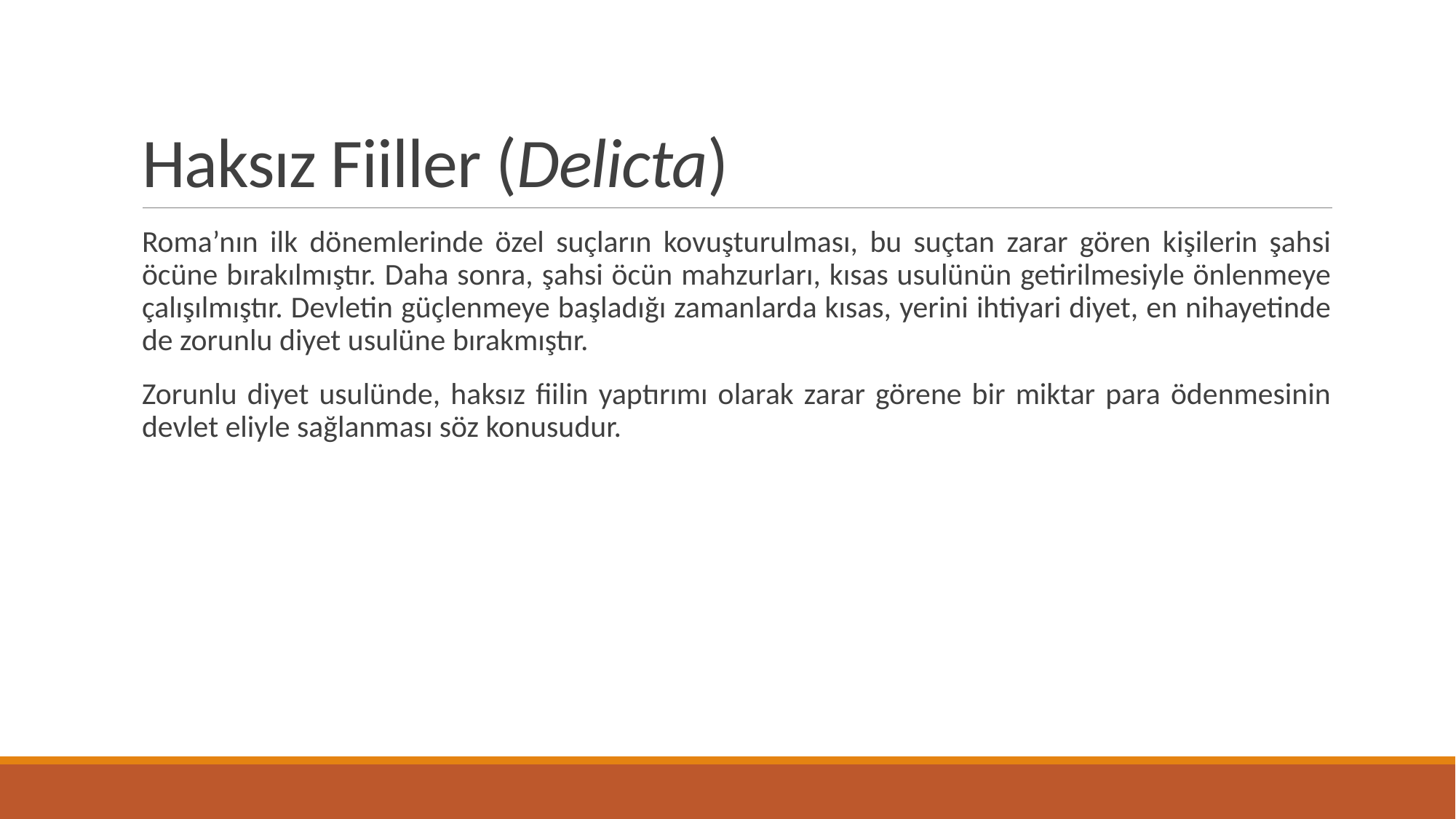

# Haksız Fiiller (Delicta)
Roma’nın ilk dönemlerinde özel suçların kovuşturulması, bu suçtan zarar gören kişilerin şahsi öcüne bırakılmıştır. Daha sonra, şahsi öcün mahzurları, kısas usulünün getirilmesiyle önlenmeye çalışılmıştır. Devletin güçlenmeye başladığı zamanlarda kısas, yerini ihtiyari diyet, en nihayetinde de zorunlu diyet usulüne bırakmıştır.
Zorunlu diyet usulünde, haksız fiilin yaptırımı olarak zarar görene bir miktar para ödenmesinin devlet eliyle sağlanması söz konusudur.